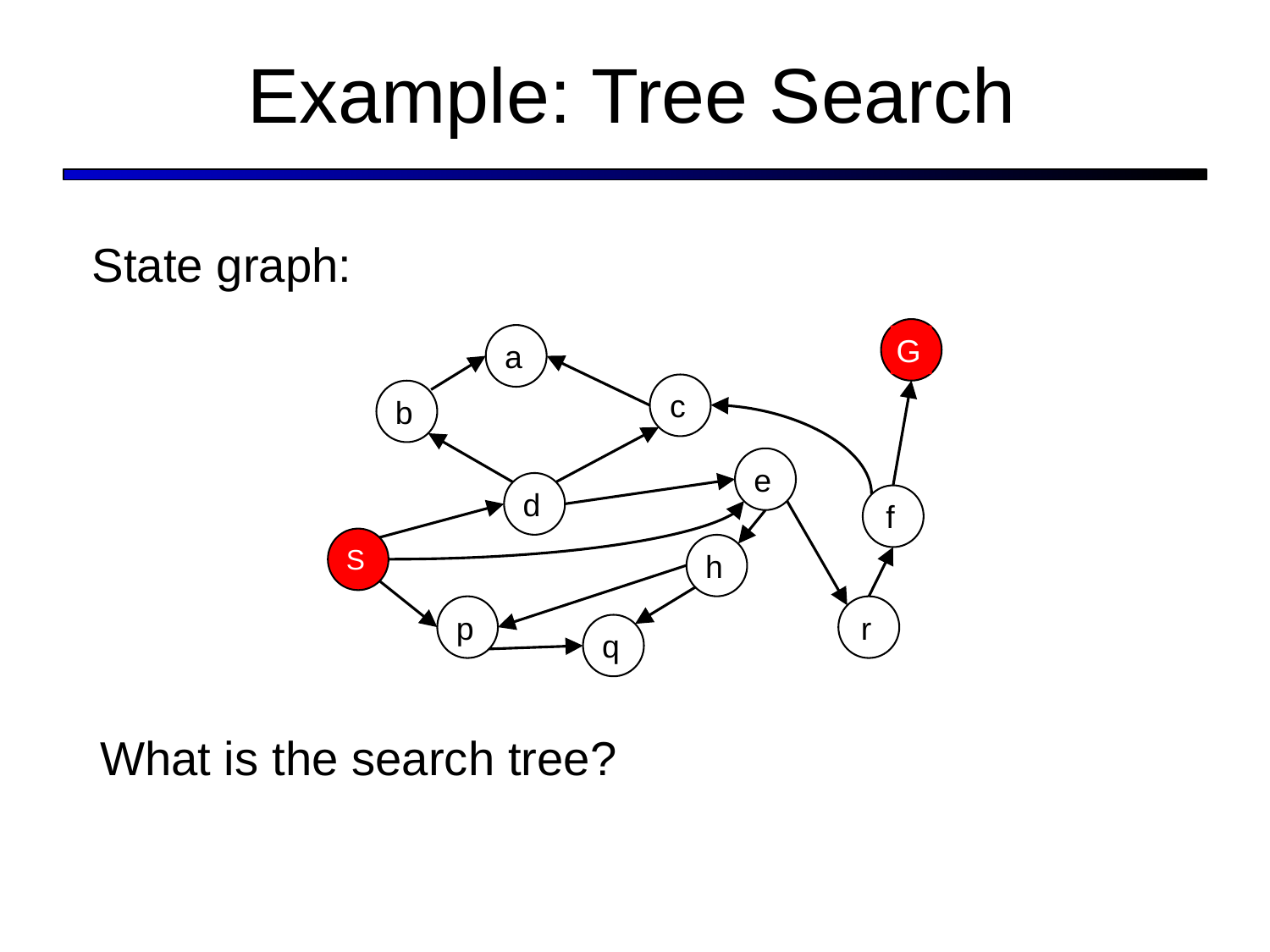

# Example: Tree Search

State graph:

G

a

c

b

e

d

f

S

h

p

r

q

What is the search tree?